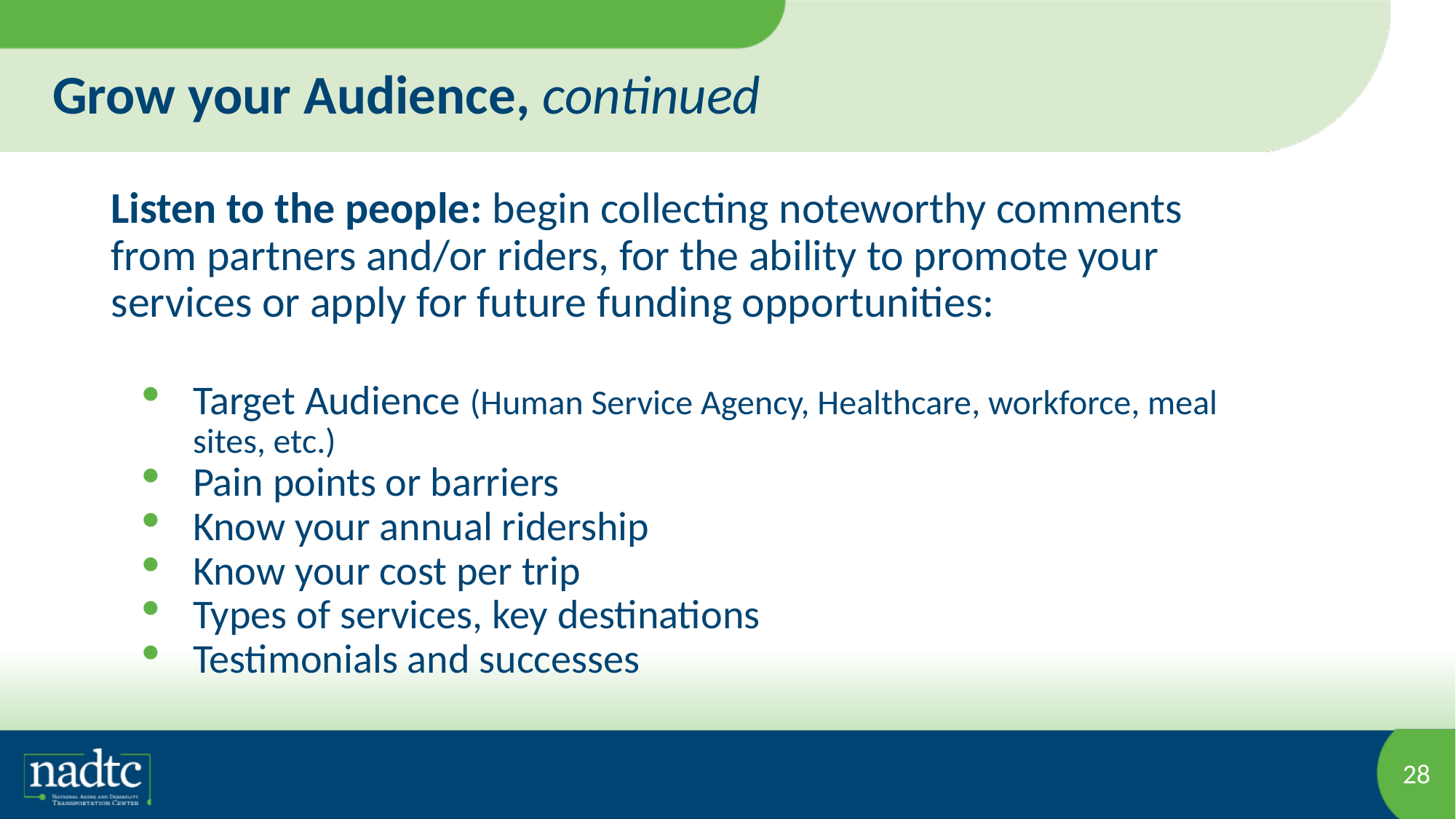

# Grow your Audience, continued
Listen to the people: begin collecting noteworthy comments from partners and/or riders, for the ability to promote your services or apply for future funding opportunities:
Target Audience (Human Service Agency, Healthcare, workforce, meal sites, etc.)
Pain points or barriers
Know your annual ridership
Know your cost per trip
Types of services, key destinations
Testimonials and successes

28